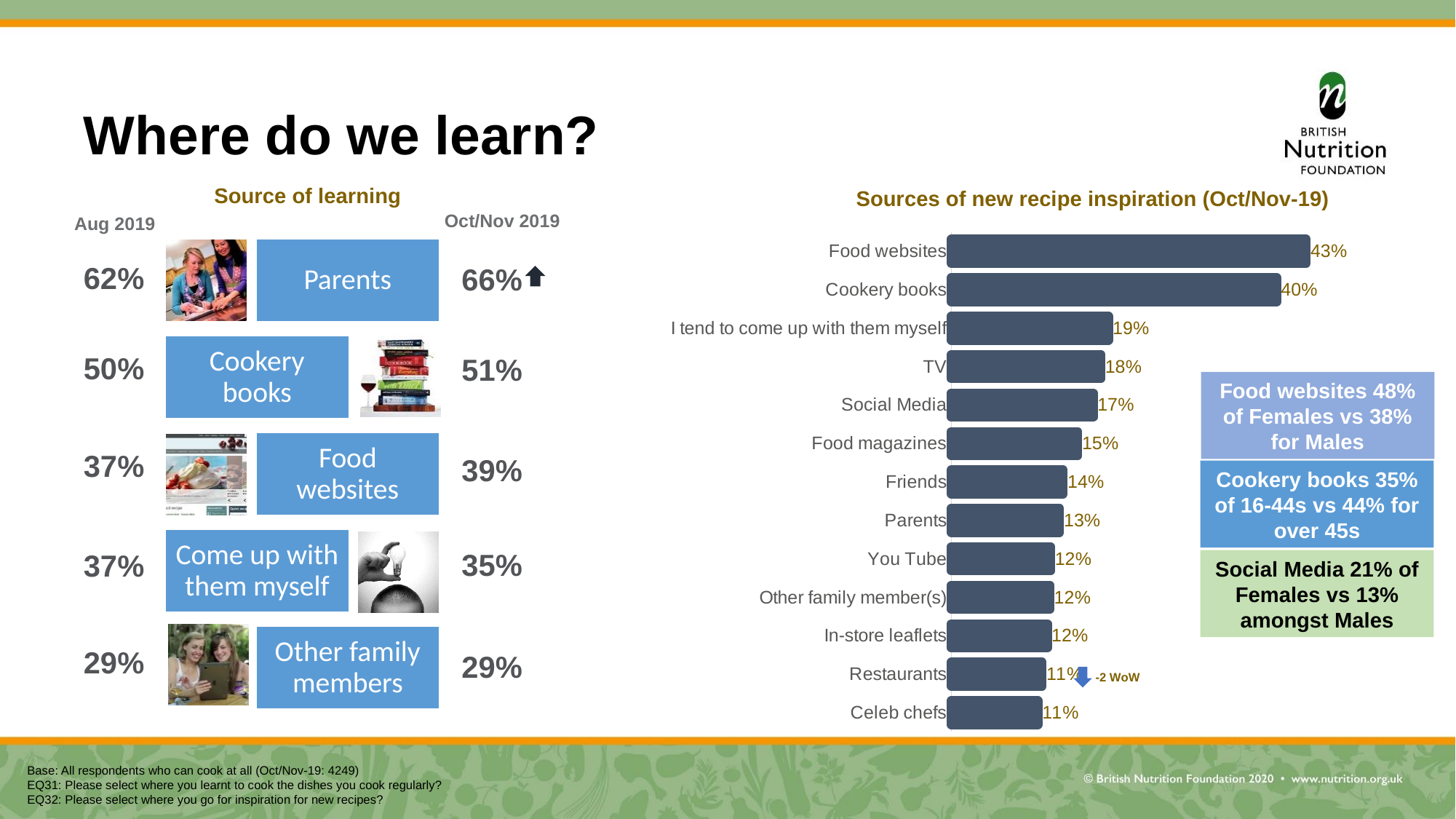

# Where do we learn?
Source of learning
Sources of new recipe inspiration (Oct/Nov-19)
Oct/Nov 2019
Aug 2019

### Chart

| Category | Apr/May-19 |
|---|---|
| Food websites | 0.4339 |
| Cookery books | 0.3978 |
| I tend to come up with them myself | 0.1921 |
| TV | 0.1829 |
| Social Media | 0.1735 |
| Food magazines | 0.1547 |
| Friends | 0.1368 |
| Parents | 0.1325 |
| You Tube | 0.1215 |
| Other family member(s) | 0.1205 |
| In-store leaflets | 0.1174 |
| Restaurants | 0.1111 |
| Celeb chefs | 0.1059 |
Parents
Cookery books
Food websites
Come up with them myself
Other family members
62%
66%

50%
51%
Food websites 48% of Females vs 38% for Males
37%
39%
Cookery books 35% of 16-44s vs 44% for over 45s
35%
37%
Social Media 21% of Females vs 13% amongst Males
29%
29%
-2 WoW

Base: All respondents who can cook at all (Oct/Nov-19: 4249)
EQ31: Please select where you learnt to cook the dishes you cook regularly?
EQ32: Please select where you go for inspiration for new recipes?